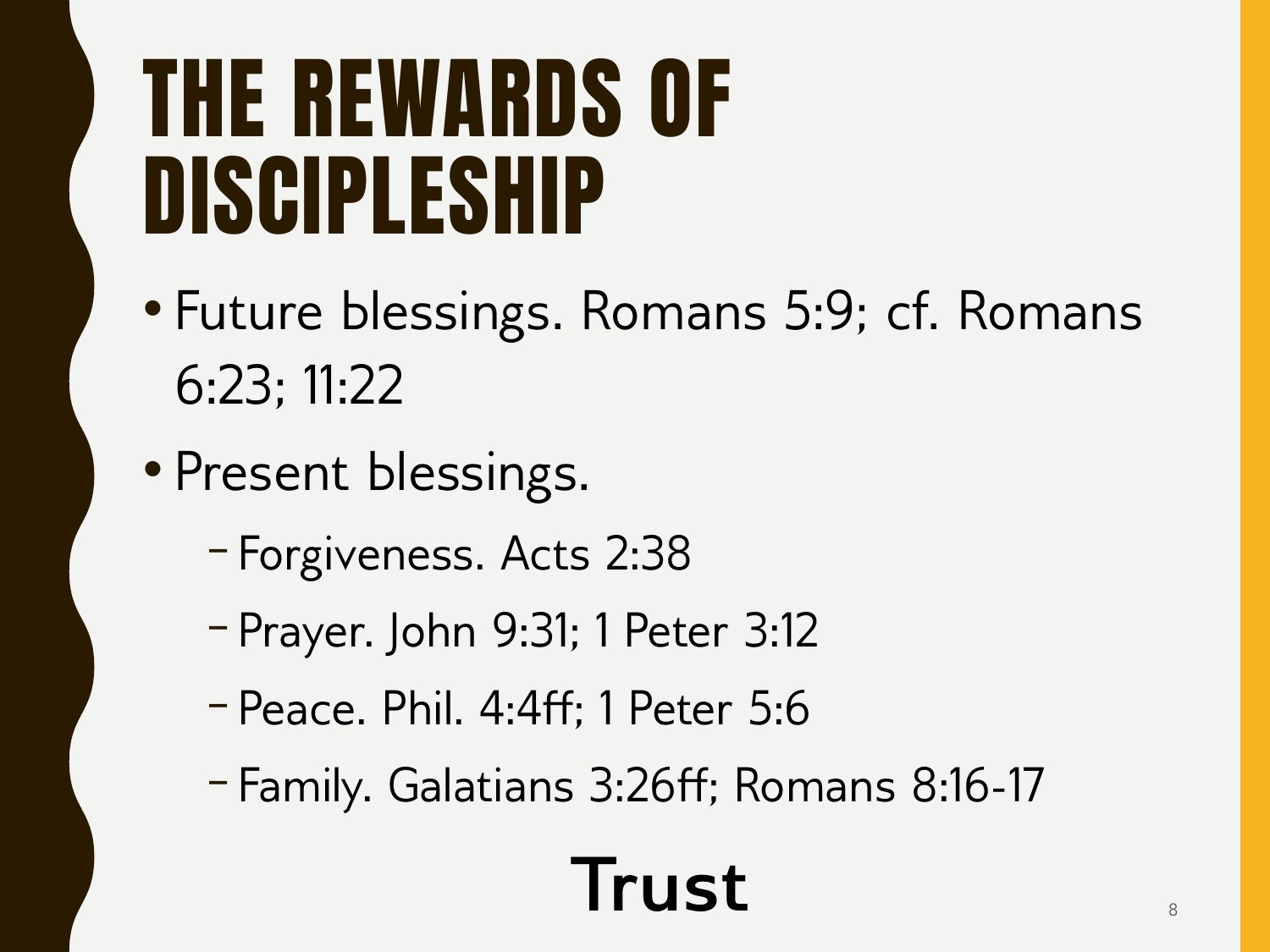

# The Rewards Of Discipleship
Future blessings. Romans 5:9; cf. Romans 6:23; 11:22
Present blessings.
Forgiveness. Acts 2:38
Prayer. John 9:31; 1 Peter 3:12
Peace. Phil. 4:4ff; 1 Peter 5:6
Family. Galatians 3:26ff; Romans 8:16-17
Trust
8